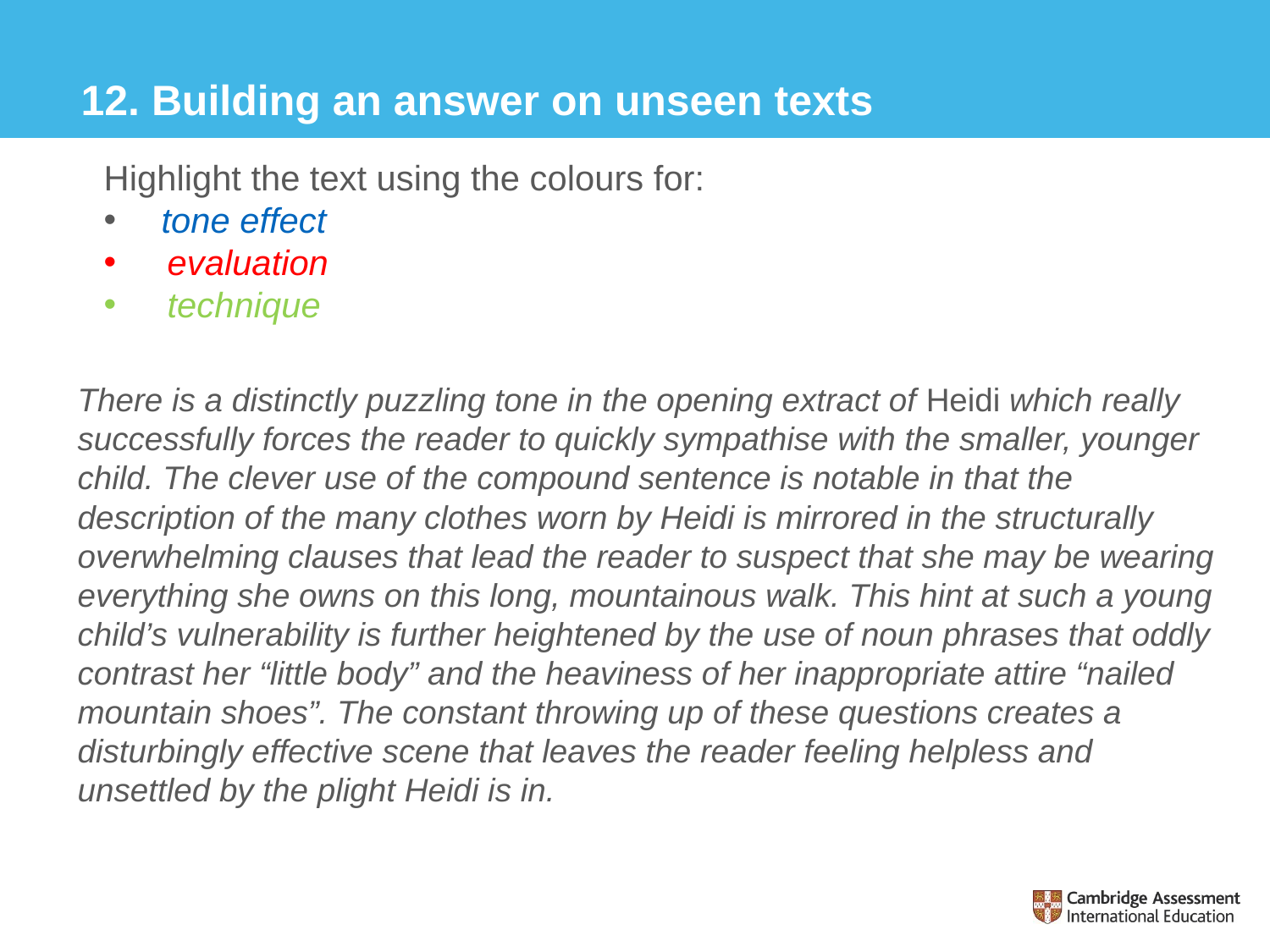

12. Building an answer on unseen texts
Highlight the text using the colours for:
 tone effect
evaluation
technique
There is a distinctly puzzling tone in the opening extract of Heidi which really successfully forces the reader to quickly sympathise with the smaller, younger child. The clever use of the compound sentence is notable in that the description of the many clothes worn by Heidi is mirrored in the structurally overwhelming clauses that lead the reader to suspect that she may be wearing everything she owns on this long, mountainous walk. This hint at such a young child’s vulnerability is further heightened by the use of noun phrases that oddly contrast her “little body” and the heaviness of her inappropriate attire “nailed mountain shoes”. The constant throwing up of these questions creates a disturbingly effective scene that leaves the reader feeling helpless and unsettled by the plight Heidi is in.